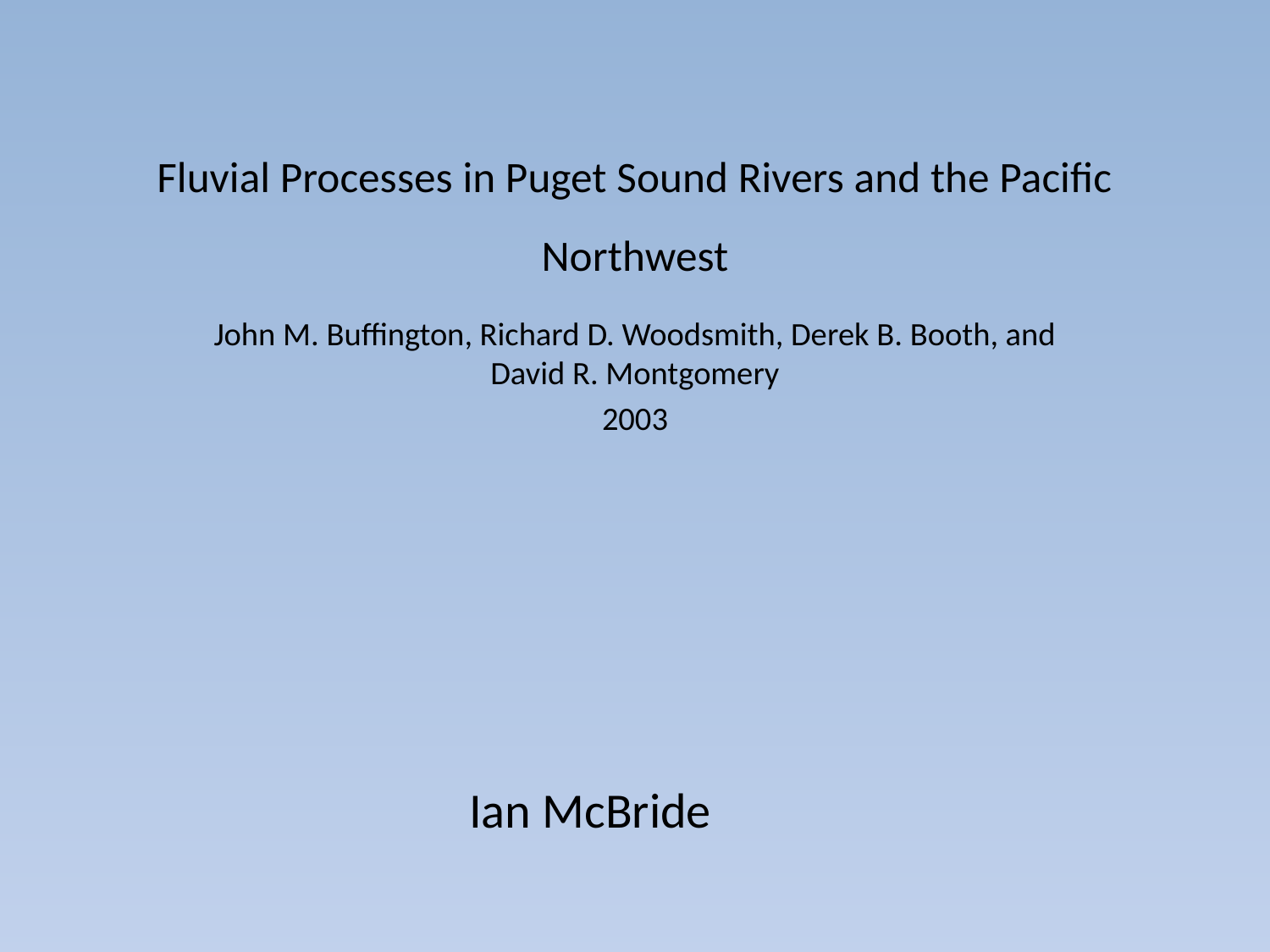

# Fluvial Processes in Puget Sound Rivers and the Pacific Northwest
John M. Buffington, Richard D. Woodsmith, Derek B. Booth, and David R. Montgomery
2003

Ian McBride